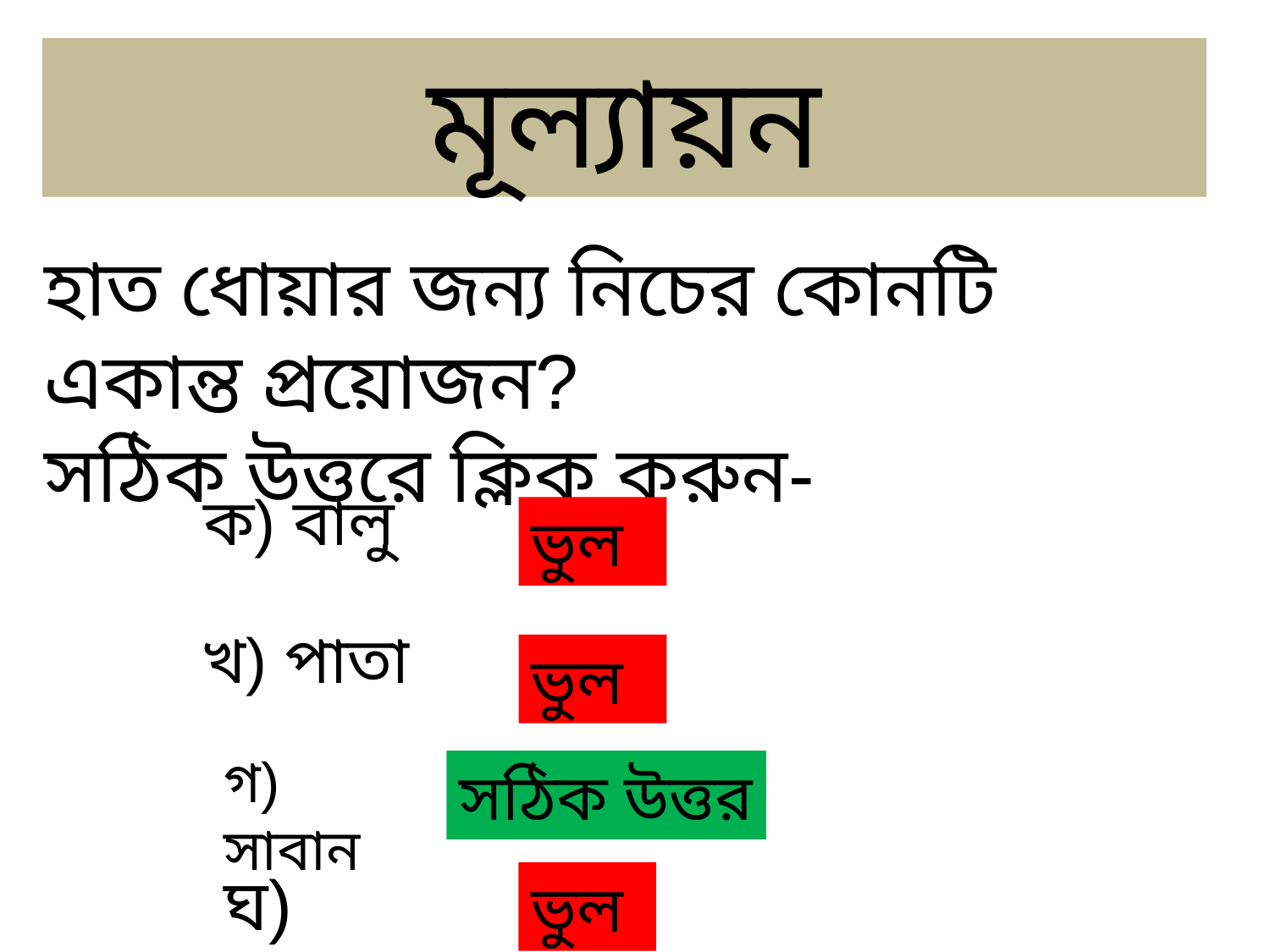

# মূল্যায়ন
হাত ধোয়ার জন্য নিচের কোনটি একান্ত প্রয়োজন?
সঠিক উত্তরে ক্লিক করুন-

ক) বালু
ভুল
খ) পাতা
ভুল
গ) সাবান
সঠিক উত্তর
ঘ) খড়
ভুল